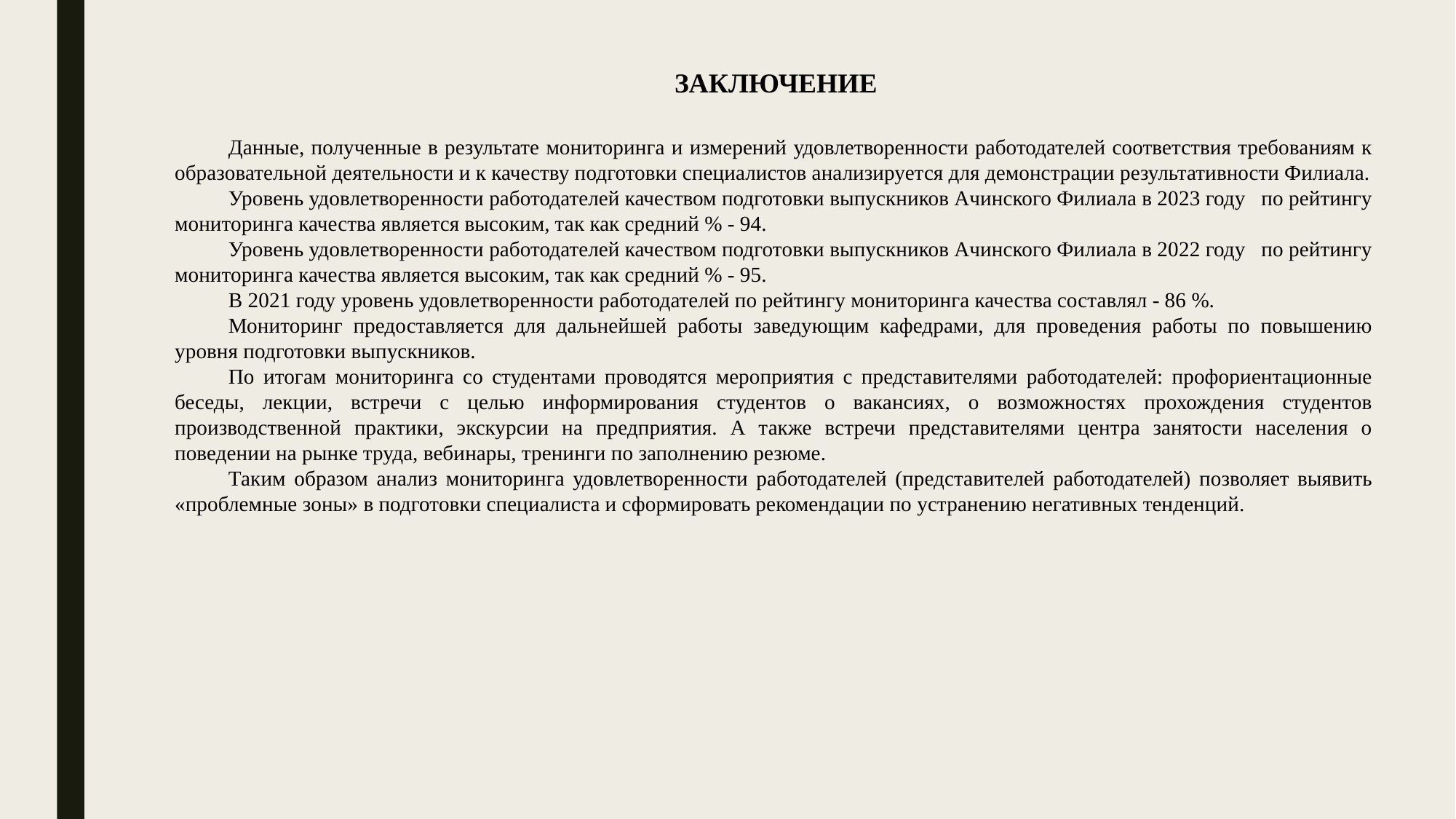

ЗАКЛЮЧЕНИЕ
#
Данные, полученные в результате мониторинга и измерений удовлетворенности работодателей соответствия требованиям к образовательной деятельности и к качеству подготовки специалистов анализируется для демонстрации результативности Филиала.
Уровень удовлетворенности работодателей качеством подготовки выпускников Ачинского Филиала в 2023 году   по рейтингу мониторинга качества является высоким, так как средний % - 94.
Уровень удовлетворенности работодателей качеством подготовки выпускников Ачинского Филиала в 2022 году   по рейтингу мониторинга качества является высоким, так как средний % - 95.
В 2021 году уровень удовлетворенности работодателей по рейтингу мониторинга качества составлял - 86 %.
Мониторинг предоставляется для дальнейшей работы заведующим кафедрами, для проведения работы по повышению уровня подготовки выпускников.
По итогам мониторинга со студентами проводятся мероприятия с представителями работодателей: профориентационные беседы, лекции, встречи с целью информирования студентов о вакансиях, о возможностях прохождения студентов производственной практики, экскурсии на предприятия. А также встречи представителями центра занятости населения о поведении на рынке труда, вебинары, тренинги по заполнению резюме.
Таким образом анализ мониторинга удовлетворенности работодателей (представителей работодателей) позволяет выявить «проблемные зоны» в подготовки специалиста и сформировать рекомендации по устранению негативных тенденций.